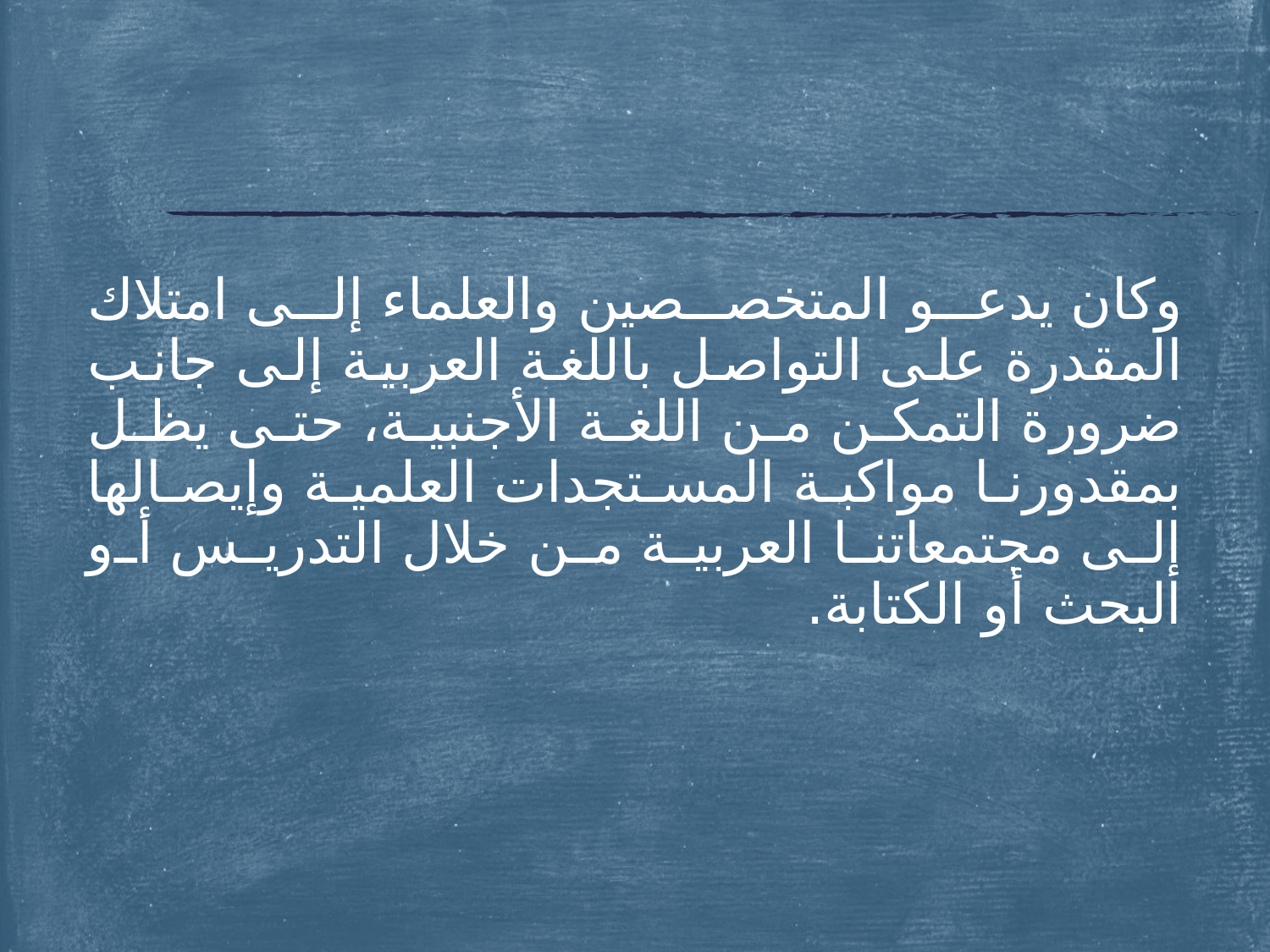

#
	وكان يدعو المتخصصين والعلماء إلى امتلاك المقدرة على التواصل باللغة العربية إلى جانب ضرورة التمكن من اللغة الأجنبية، حتى يظل بمقدورنا مواكبة المستجدات العلمية وإيصالها إلى مجتمعاتنا العربية من خلال التدريس أو البحث أو الكتابة.